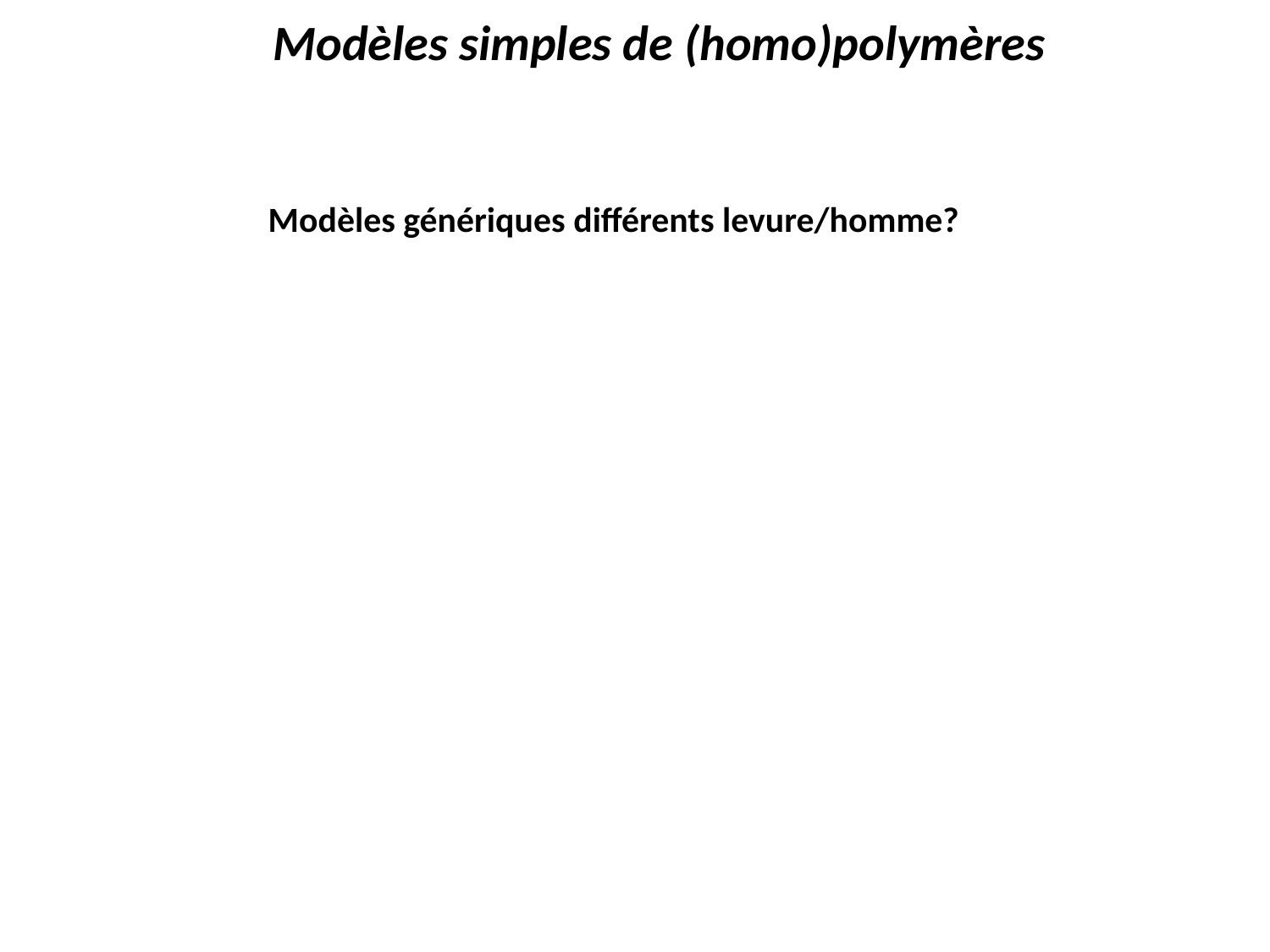

Modèles simples de (homo)polymères
Modèles génériques différents levure/homme?